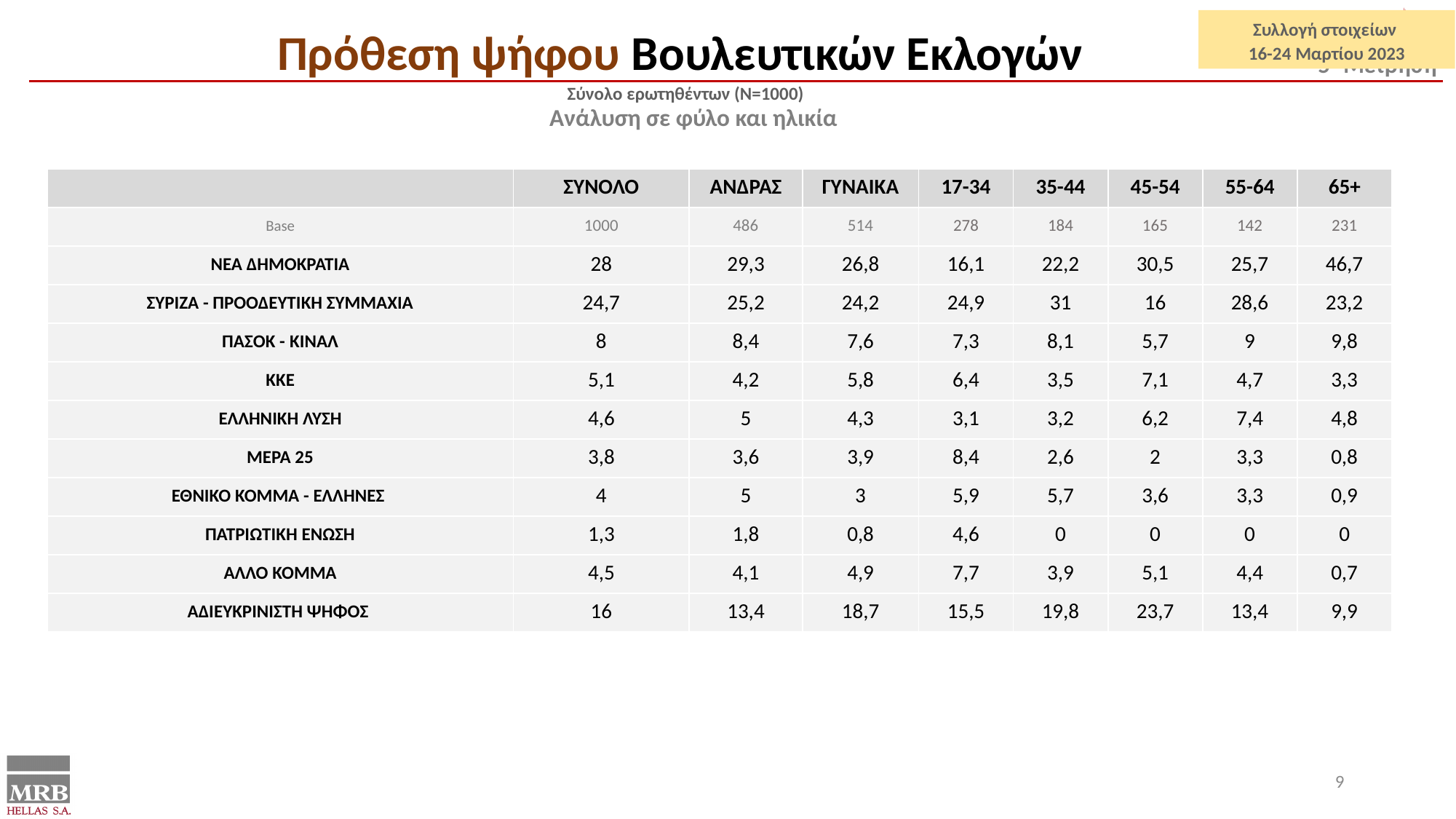

Πρόθεση ψήφου Βουλευτικών Εκλογών
Σύνολο ερωτηθέντων (Ν=1000)
Συλλογή στοιχείων
16-24 Μαρτίου 2023
Ανάλυση σε φύλο και ηλικία
|  | ΣΥΝΟΛΟ | ΑΝΔΡΑΣ | ΓΥΝΑΙΚΑ | 17-34 | 35-44 | 45-54 | 55-64 | 65+ |
| --- | --- | --- | --- | --- | --- | --- | --- | --- |
| Base | 1000 | 486 | 514 | 278 | 184 | 165 | 142 | 231 |
| ΝΕΑ ΔΗΜΟΚΡΑΤΙΑ | 28 | 29,3 | 26,8 | 16,1 | 22,2 | 30,5 | 25,7 | 46,7 |
| ΣΥΡΙΖΑ - ΠΡΟΟΔΕΥΤΙΚΗ ΣΥΜΜΑΧΙΑ | 24,7 | 25,2 | 24,2 | 24,9 | 31 | 16 | 28,6 | 23,2 |
| ΠΑΣΟΚ - KINAΛ | 8 | 8,4 | 7,6 | 7,3 | 8,1 | 5,7 | 9 | 9,8 |
| ΚΚΕ | 5,1 | 4,2 | 5,8 | 6,4 | 3,5 | 7,1 | 4,7 | 3,3 |
| ΕΛΛΗΝΙΚΗ ΛΥΣΗ | 4,6 | 5 | 4,3 | 3,1 | 3,2 | 6,2 | 7,4 | 4,8 |
| ΜΕΡΑ 25 | 3,8 | 3,6 | 3,9 | 8,4 | 2,6 | 2 | 3,3 | 0,8 |
| ΕΘΝΙΚΟ ΚΟΜΜΑ - ΕΛΛΗΝΕΣ | 4 | 5 | 3 | 5,9 | 5,7 | 3,6 | 3,3 | 0,9 |
| ΠΑΤΡΙΩΤΙΚΗ ΕΝΩΣΗ | 1,3 | 1,8 | 0,8 | 4,6 | 0 | 0 | 0 | 0 |
| ΑΛΛΟ ΚΟΜΜΑ | 4,5 | 4,1 | 4,9 | 7,7 | 3,9 | 5,1 | 4,4 | 0,7 |
| ΑΔΙΕΥΚΡΙΝΙΣΤΗ ΨΗΦΟΣ | 16 | 13,4 | 18,7 | 15,5 | 19,8 | 23,7 | 13,4 | 9,9 |
9